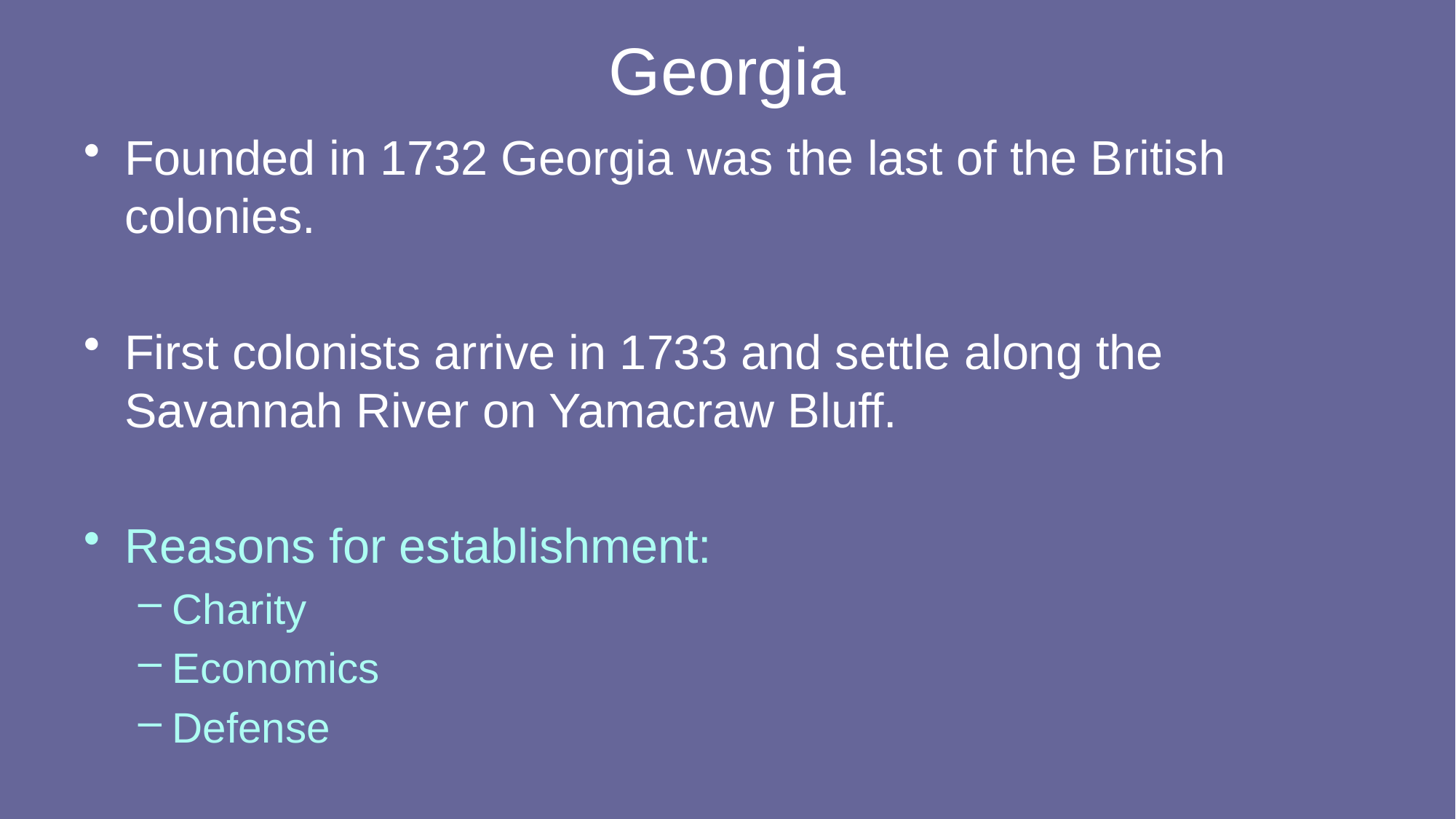

# Georgia
Founded in 1732 Georgia was the last of the British colonies.

First colonists arrive in 1733 and settle along the Savannah River on Yamacraw Bluff.

Reasons for establishment:
Charity
Economics
Defense